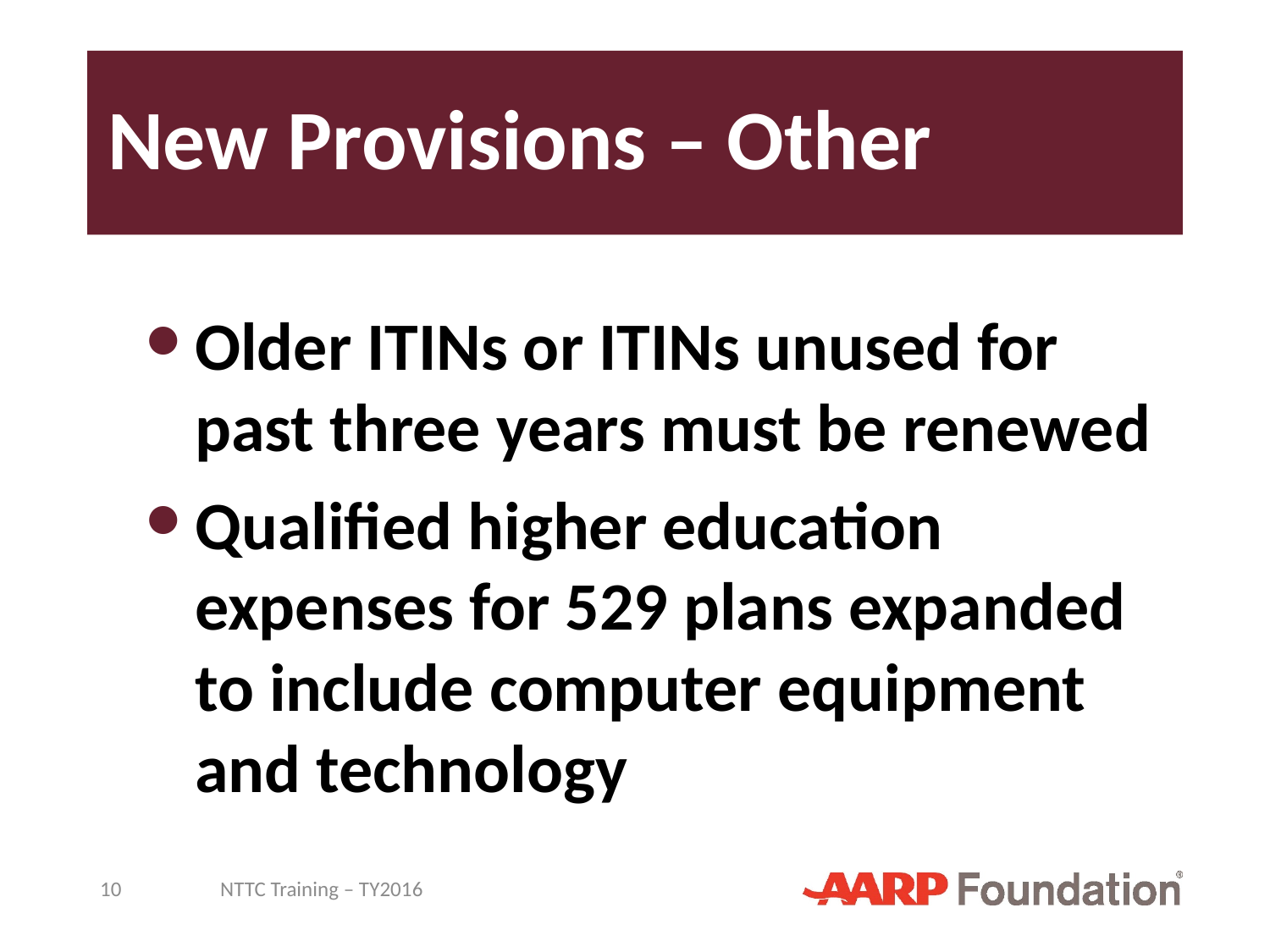

# New Provisions – Other
Older ITINs or ITINs unused for past three years must be renewed
Qualified higher education expenses for 529 plans expanded to include computer equipment and technology

10
NTTC Training – TY2016